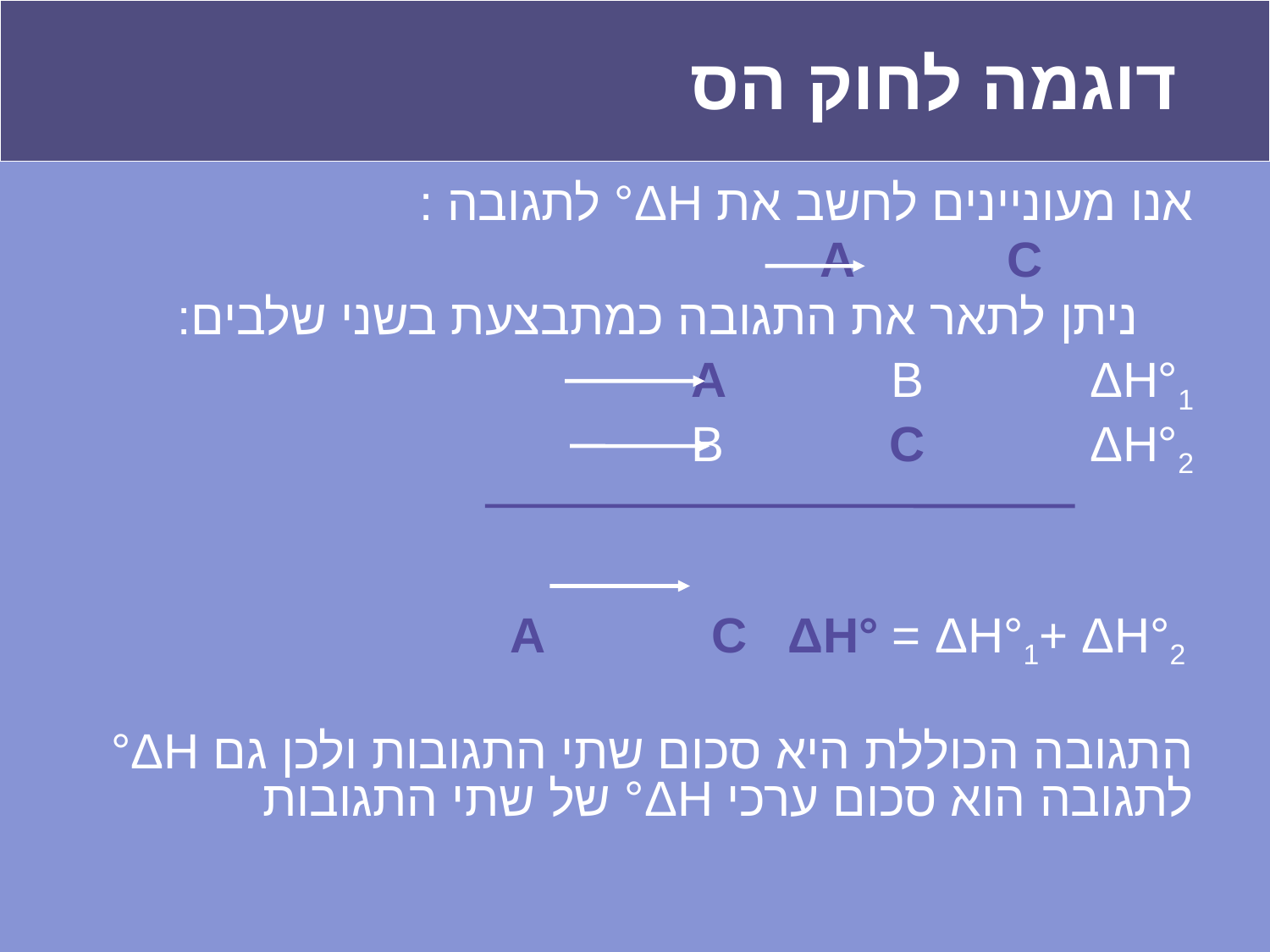

# דוגמה לחוק הס
אנו מעוניינים לחשב את ΔH° לתגובה :
           A           C
    ניתן לתאר את התגובה כמתבצעת בשני שלבים:
A            B            ΔH°1
B            C            ΔH°2

 A            C   ΔH° = ΔH°1+ ΔH°2

התגובה הכוללת היא סכום שתי התגובות ולכן גם ΔH° לתגובה הוא סכום ערכי ΔH° של שתי התגובות